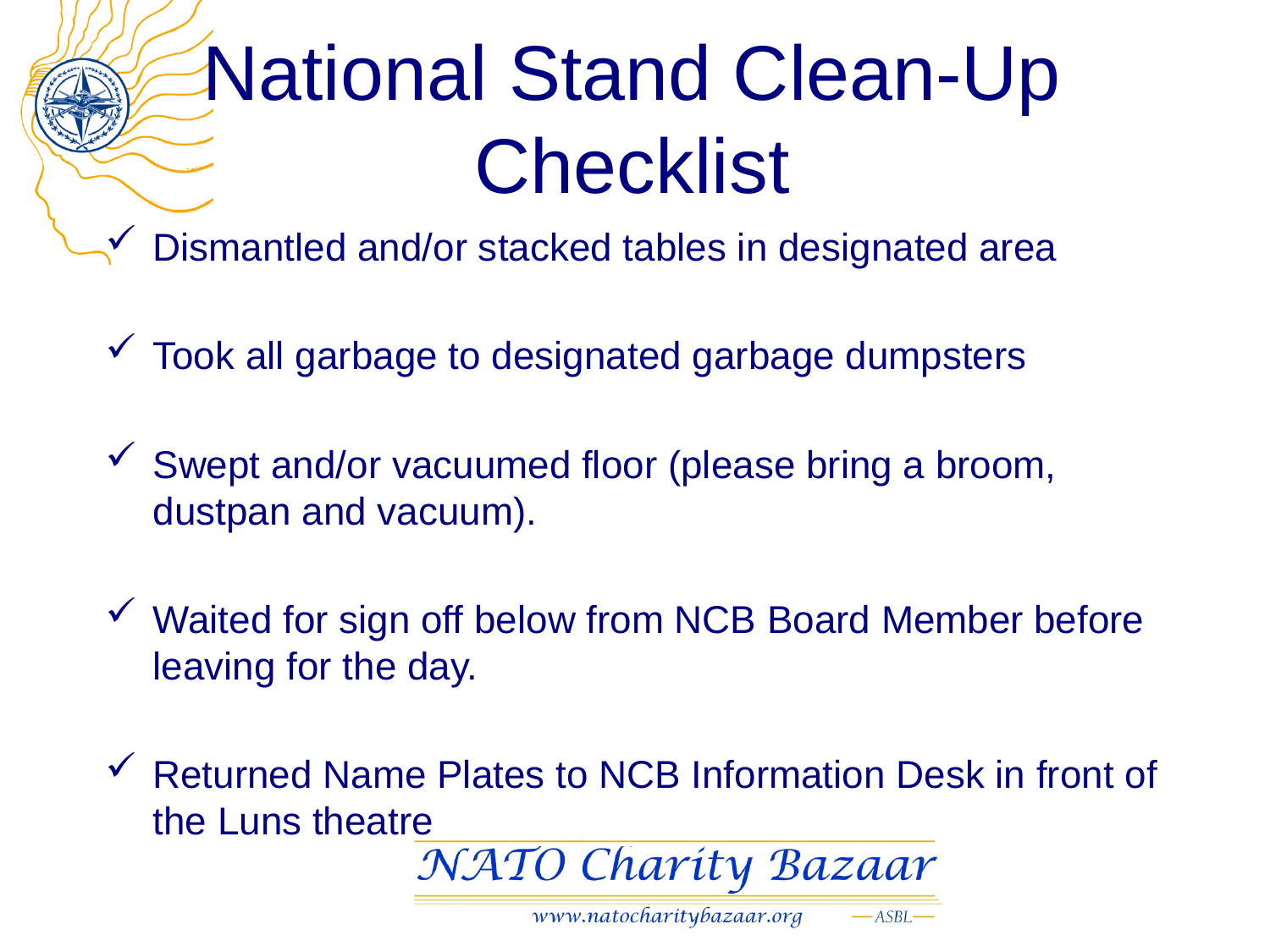

# National Stand Clean-Up Checklist
Dismantled and/or stacked tables in designated area

Took all garbage to designated garbage dumpsters

Swept and/or vacuumed floor (please bring a broom, dustpan and vacuum).

Waited for sign off below from NCB Board Member before leaving for the day.

Returned Name Plates to NCB Information Desk in front of the Luns theatre